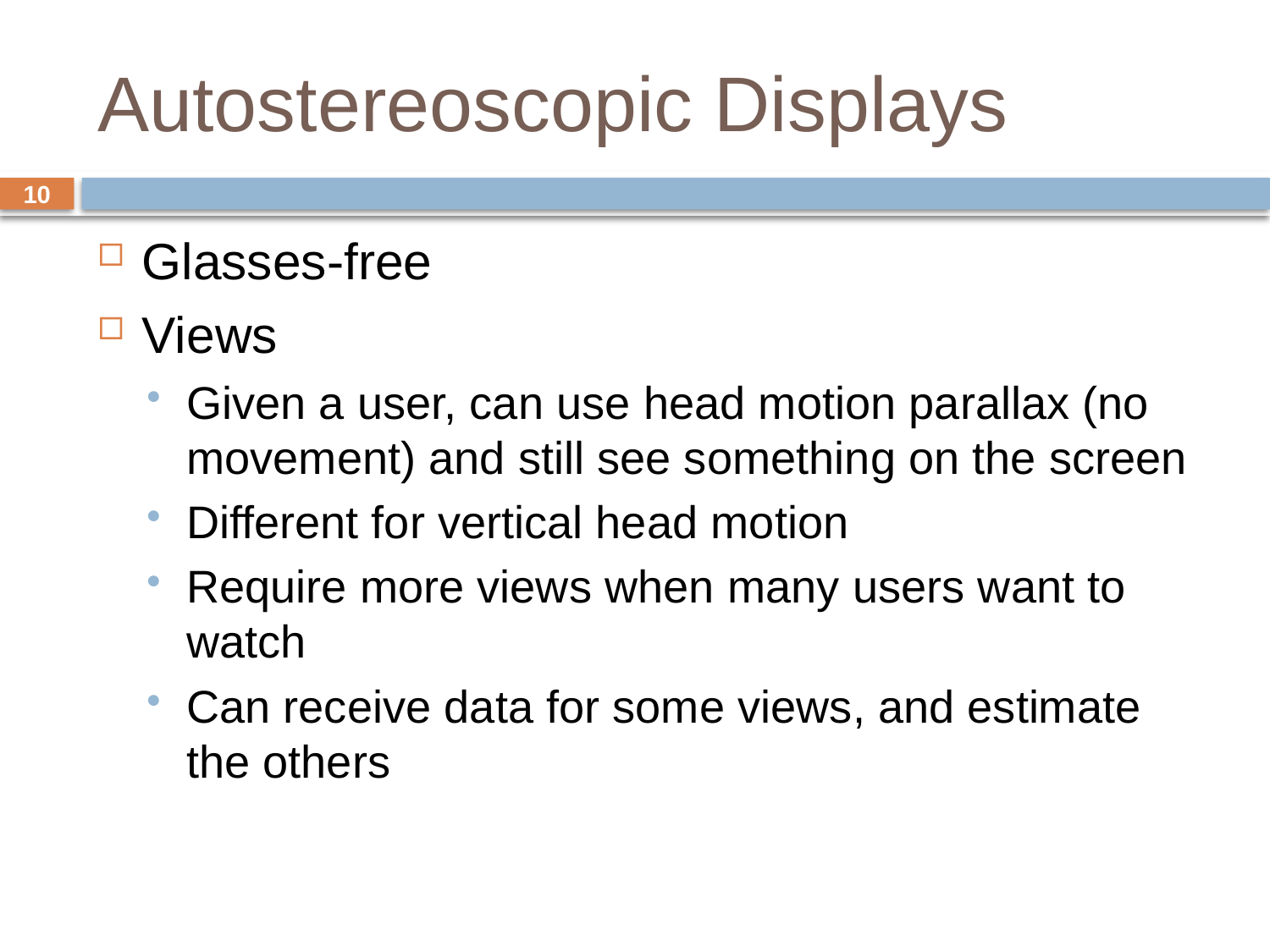

# Autostereoscopic Displays
10
Glasses-free
Views
Given a user, can use head motion parallax (no movement) and still see something on the screen
Different for vertical head motion
Require more views when many users want to watch
Can receive data for some views, and estimate the others